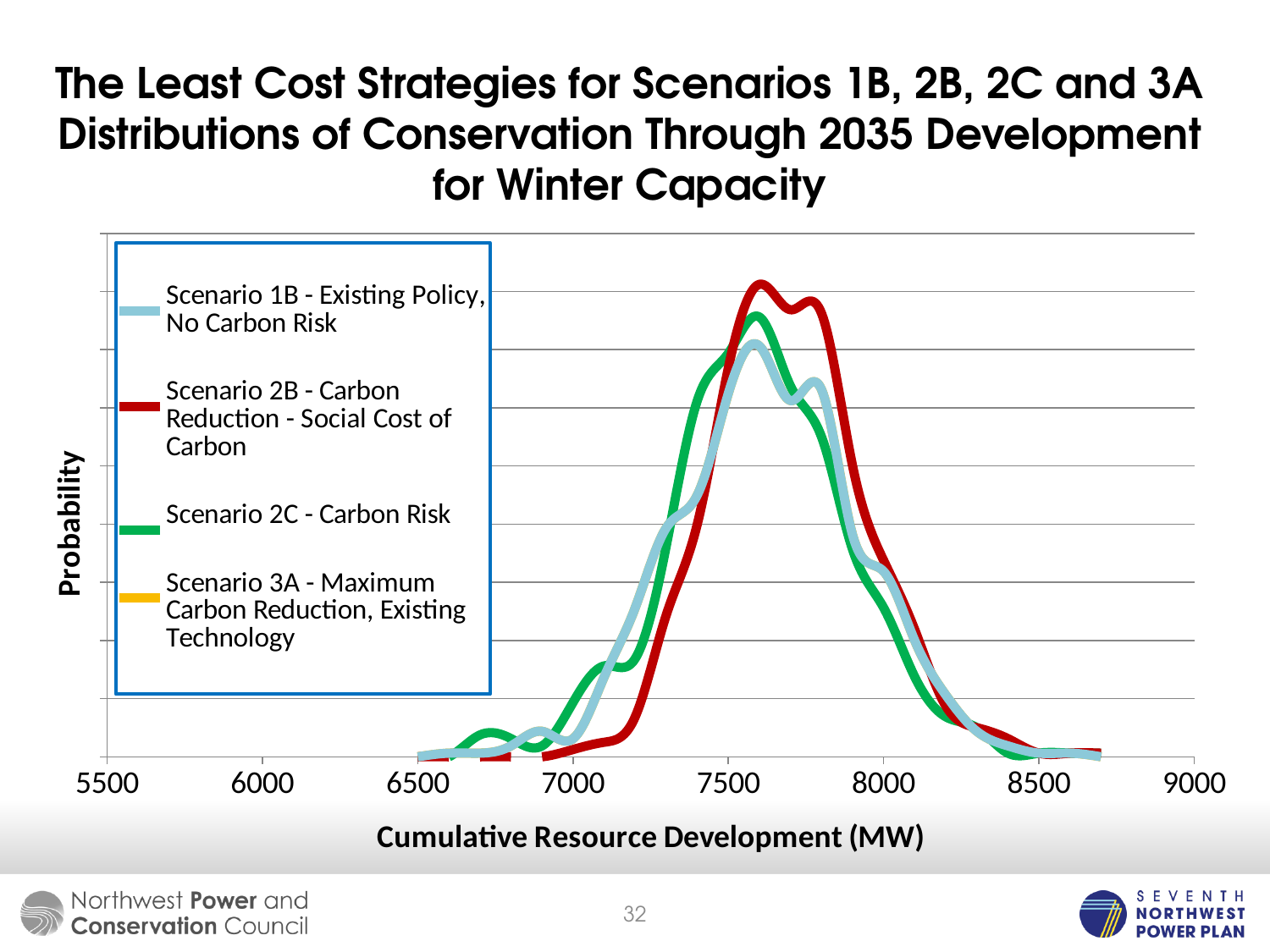

# The Least Cost Strategies for Scenarios 1B, 2B, 2C and 3A Distributions of Conservation Through 2035 Development for Winter Capacity

### Chart

| Category | Scenario 1B - Existing Policy, No Carbon Risk | Scenario 2B - Carbon Reduction - Social Cost of Carbon | Scenario 2C - Carbon Risk | Scenario 3A - Maximum Carbon Reduction, Existing Technology |
|---|---|---|---|---|
32